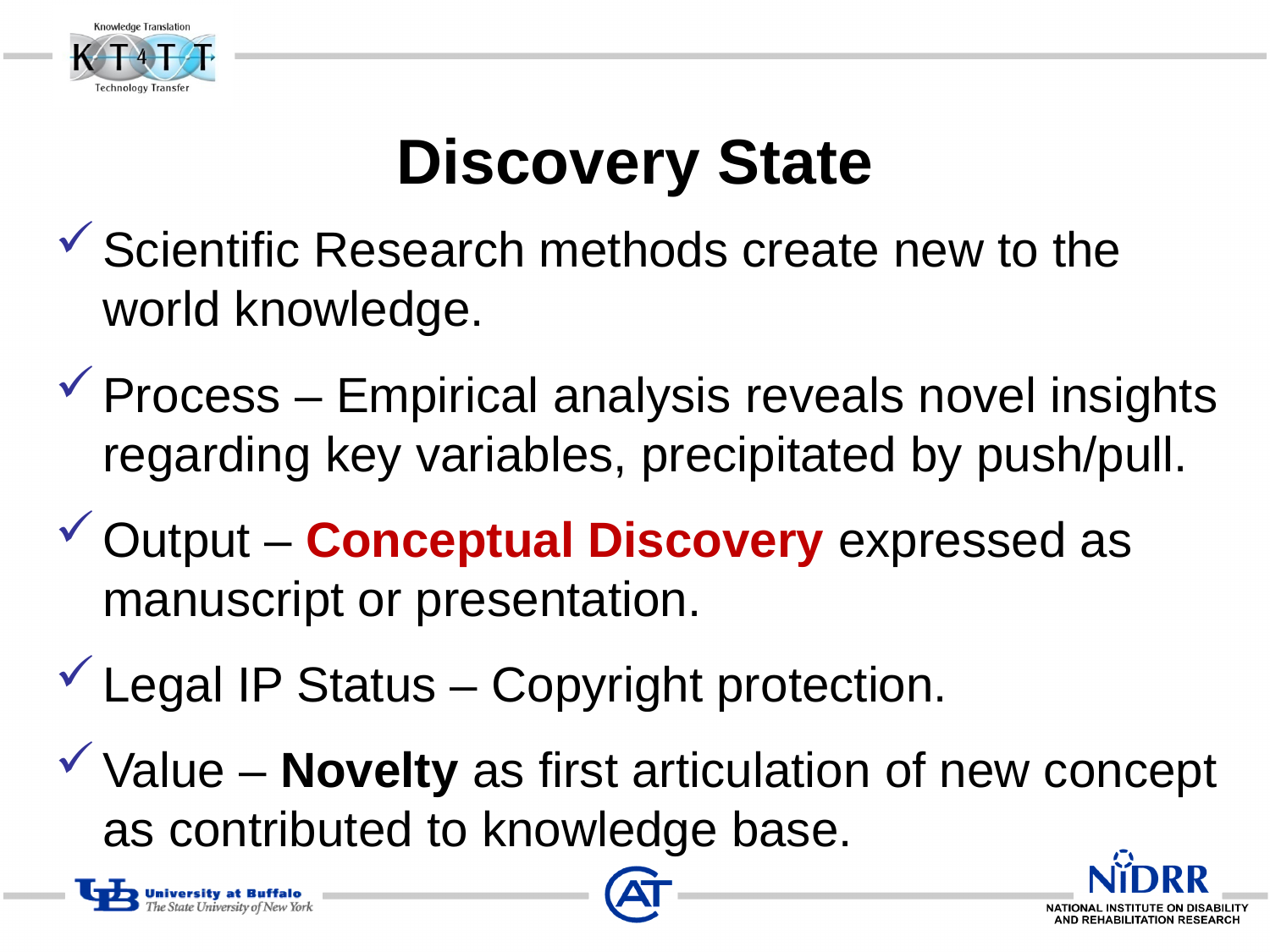

# Discovery State
Scientific Research methods create new to the world knowledge.
Process – Empirical analysis reveals novel insights regarding key variables, precipitated by push/pull.
Output – Conceptual Discovery expressed as manuscript or presentation.
Legal IP Status – Copyright protection.
Value – Novelty as first articulation of new concept as contributed to knowledge base.